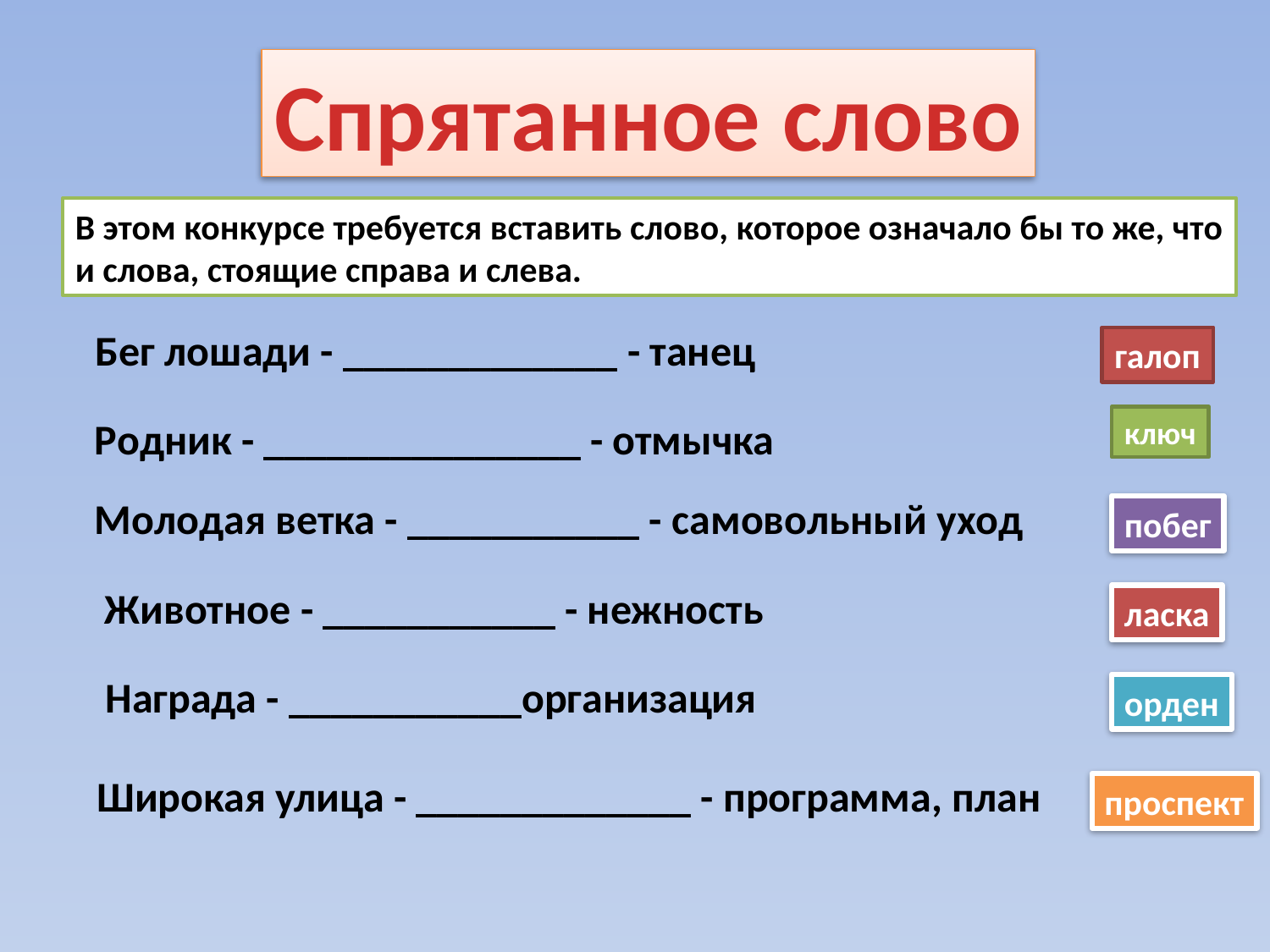

Спрятанное слово
В этом конкурсе требуется вставить слово, которое означало бы то же, что
и слова, стоящие справа и слева.
Бег лошади - _____________ - танец
галоп
Родник - _______________ - отмычка
ключ
Молодая ветка - ___________ - самовольный уход
побег
Животное - ___________ - нежность
ласка
Награда - ___________организация
орден
Широкая улица - _____________ - программа, план
проспект